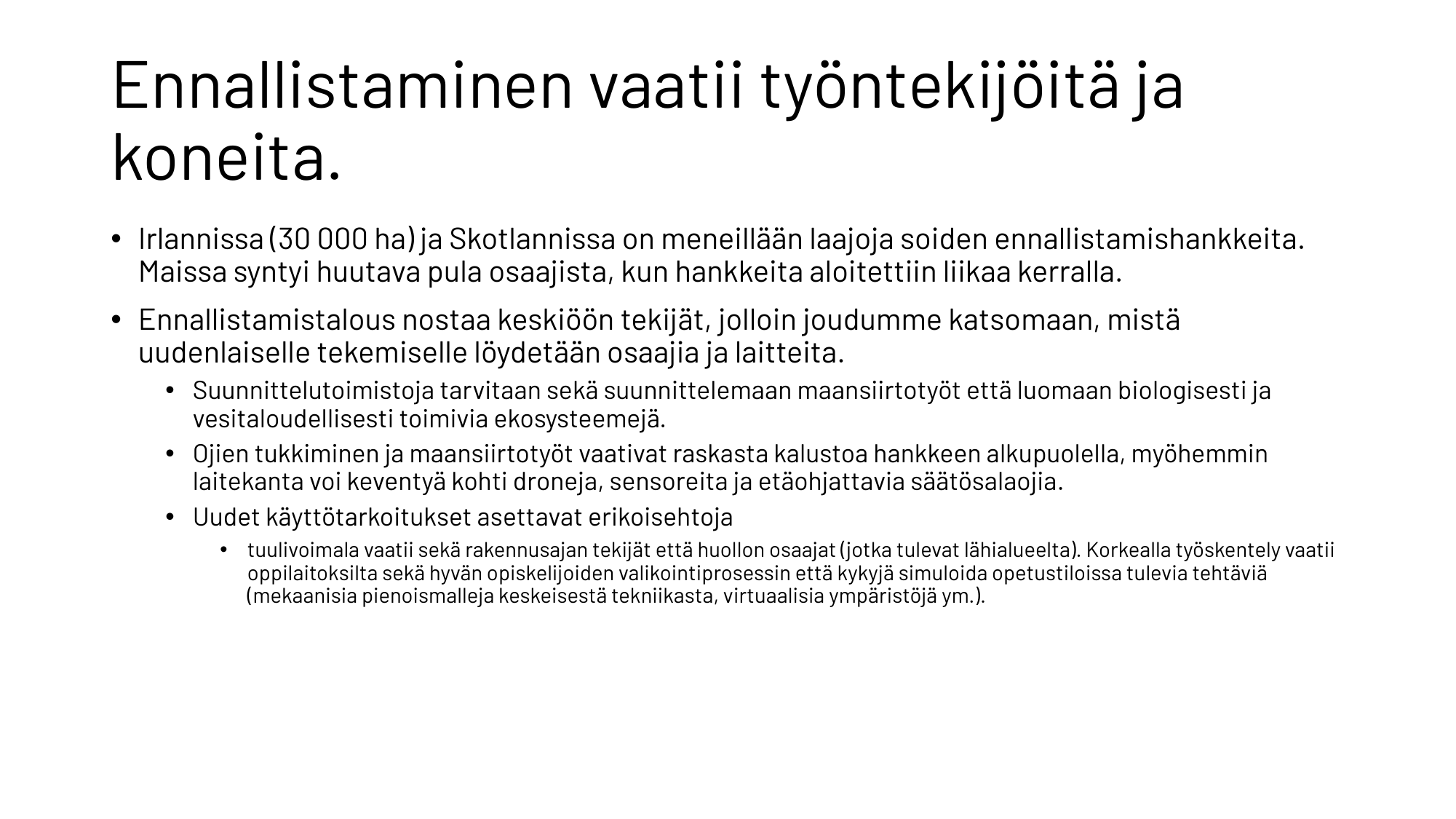

# Ennallistaminen vaatii työntekijöitä ja koneita.
Irlannissa (30 000 ha) ja Skotlannissa on meneillään laajoja soiden ennallistamishankkeita. Maissa syntyi huutava pula osaajista, kun hankkeita aloitettiin liikaa kerralla.
Ennallistamistalous nostaa keskiöön tekijät, jolloin joudumme katsomaan, mistä uudenlaiselle tekemiselle löydetään osaajia ja laitteita.
Suunnittelutoimistoja tarvitaan sekä suunnittelemaan maansiirtotyöt että luomaan biologisesti ja vesitaloudellisesti toimivia ekosysteemejä.
Ojien tukkiminen ja maansiirtotyöt vaativat raskasta kalustoa hankkeen alkupuolella, myöhemmin laitekanta voi keventyä kohti droneja, sensoreita ja etäohjattavia säätösalaojia.
Uudet käyttötarkoitukset asettavat erikoisehtoja
tuulivoimala vaatii sekä rakennusajan tekijät että huollon osaajat (jotka tulevat lähialueelta). Korkealla työskentely vaatii  oppilaitoksilta sekä hyvän opiskelijoiden valikointiprosessin että kykyjä simuloida opetustiloissa tulevia tehtäviä (mekaanisia pienoismalleja keskeisestä tekniikasta, virtuaalisia ympäristöjä ym.).